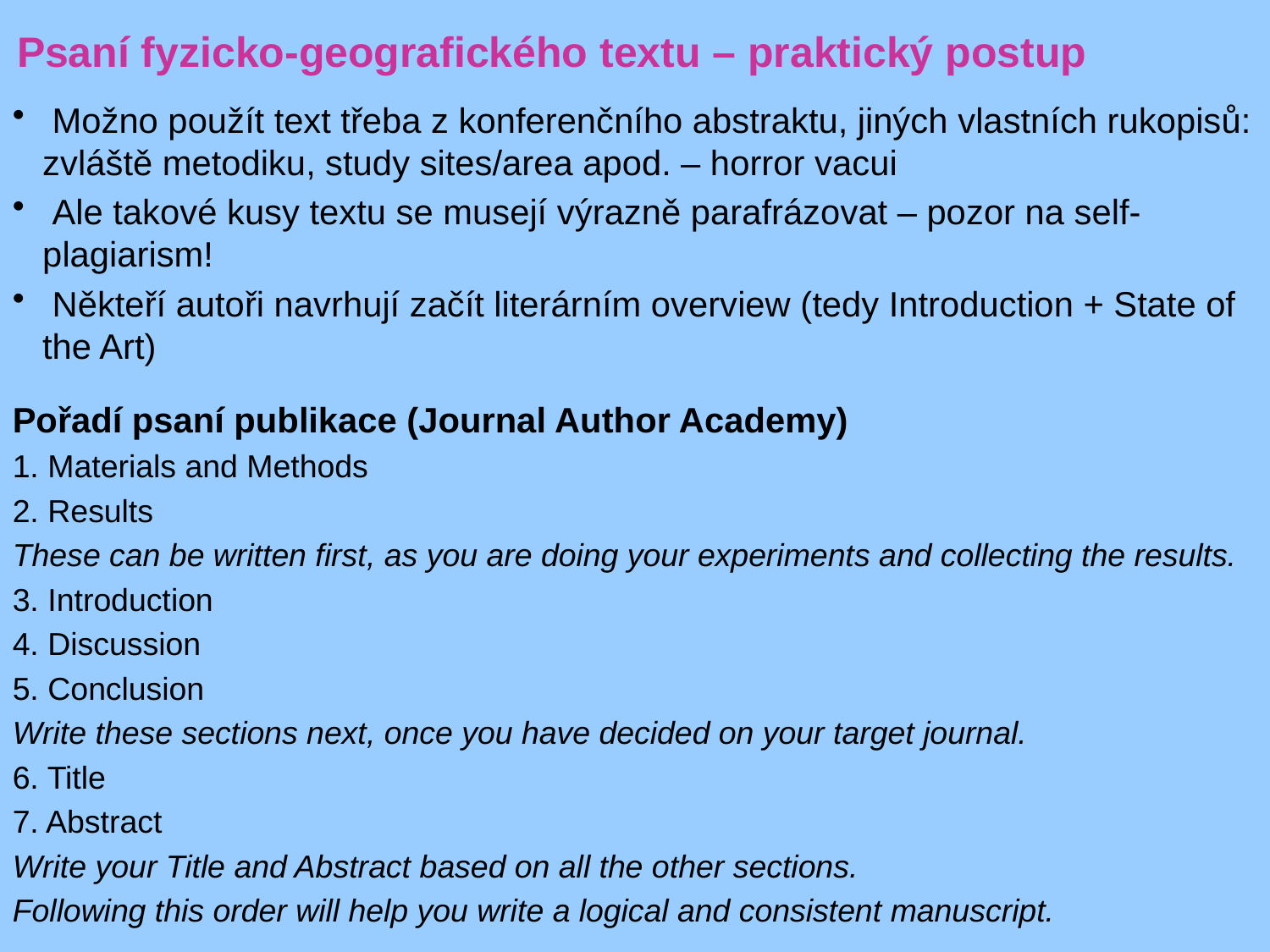

Psaní fyzicko-geografického textu – praktický postup
 Možno použít text třeba z konferenčního abstraktu, jiných vlastních rukopisů: zvláště metodiku, study sites/area apod. – horror vacui
 Ale takové kusy textu se musejí výrazně parafrázovat – pozor na self-plagiarism!
 Někteří autoři navrhují začít literárním overview (tedy Introduction + State of the Art)

Pořadí psaní publikace (Journal Author Academy)
1. Materials and Methods
2. Results
These can be written first, as you are doing your experiments and collecting the results.
3. Introduction
4. Discussion
5. Conclusion
Write these sections next, once you have decided on your target journal.
6. Title
7. Abstract
Write your Title and Abstract based on all the other sections.
Following this order will help you write a logical and consistent manuscript.